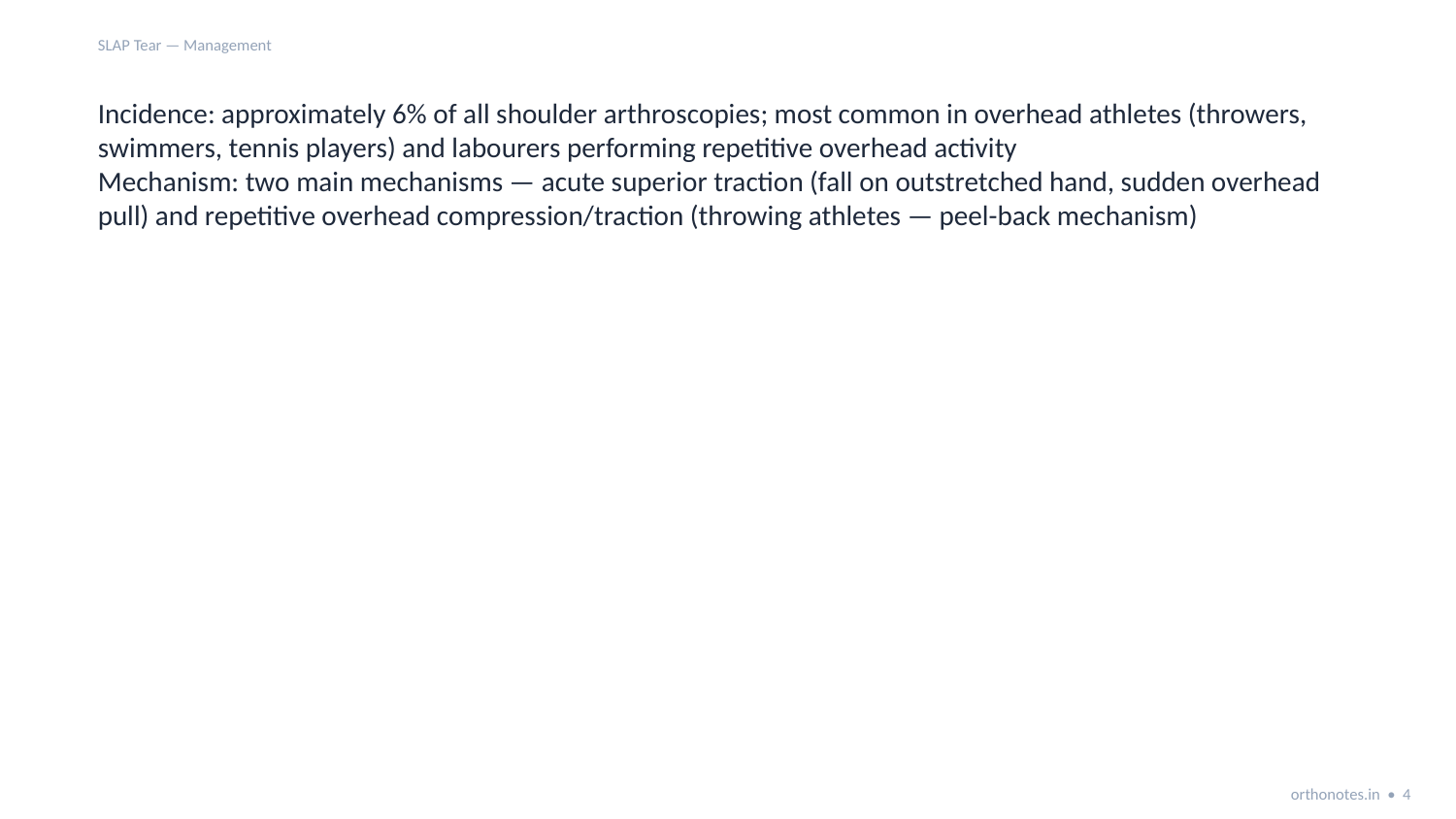

SLAP Tear — Management
Incidence: approximately 6% of all shoulder arthroscopies; most common in overhead athletes (throwers, swimmers, tennis players) and labourers performing repetitive overhead activity
Mechanism: two main mechanisms — acute superior traction (fall on outstretched hand, sudden overhead pull) and repetitive overhead compression/traction (throwing athletes — peel-back mechanism)
orthonotes.in  •  4